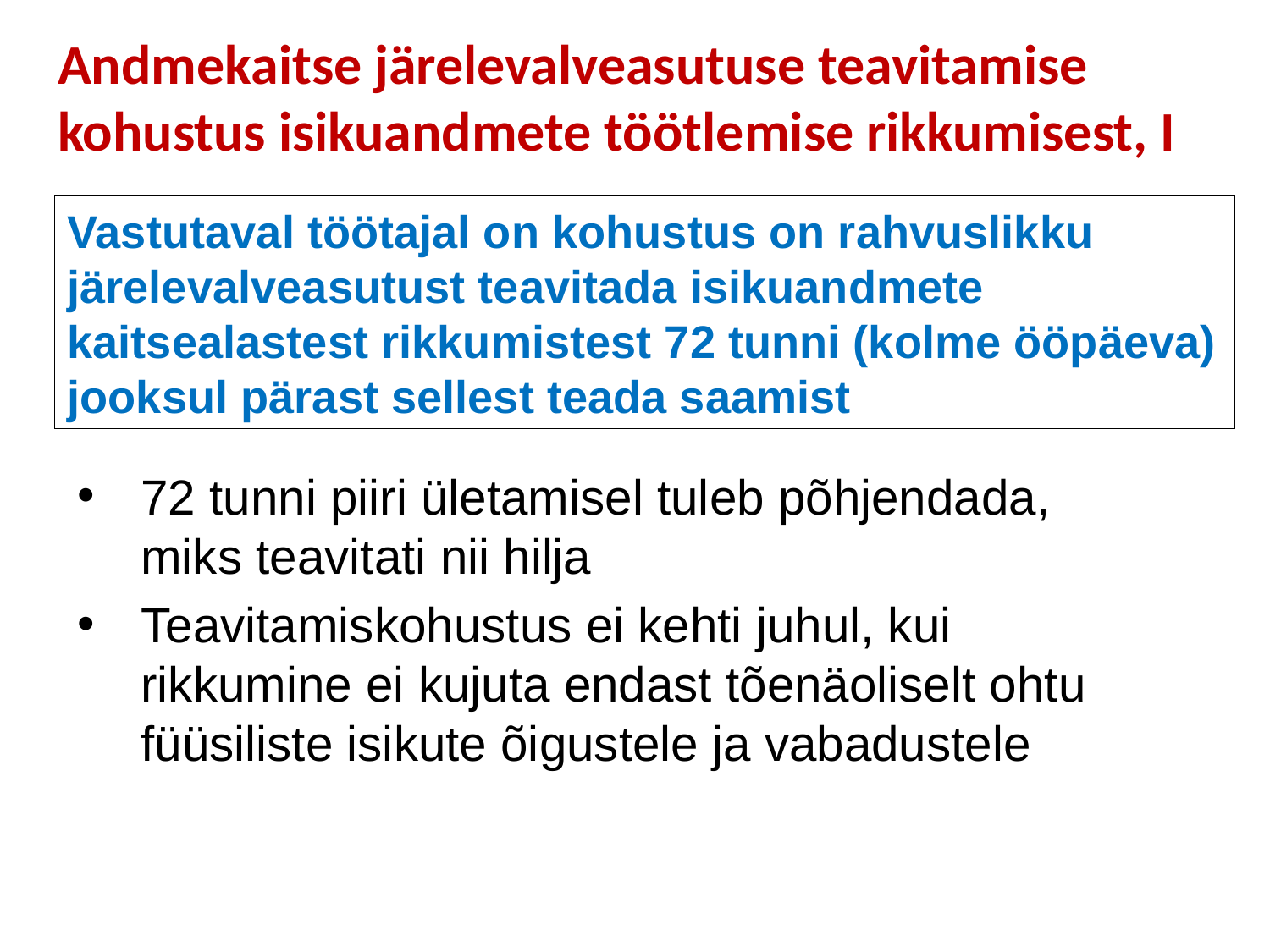

# Andmekaitse järelevalveasutuse teavitamise kohustus isikuandmete töötlemise rikkumisest, I
Vastutaval töötajal on kohustus on rahvuslikku järelevalveasutust teavitada isikuandmete kaitsealastest rikkumistest 72 tunni (kolme ööpäeva) jooksul pärast sellest teada saamist
72 tunni piiri ületamisel tuleb põhjendada, miks teavitati nii hilja
Teavitamiskohustus ei kehti juhul, kui rikkumine ei kujuta endast tõenäoliselt ohtu füüsiliste isikute õigustele ja vabadustele